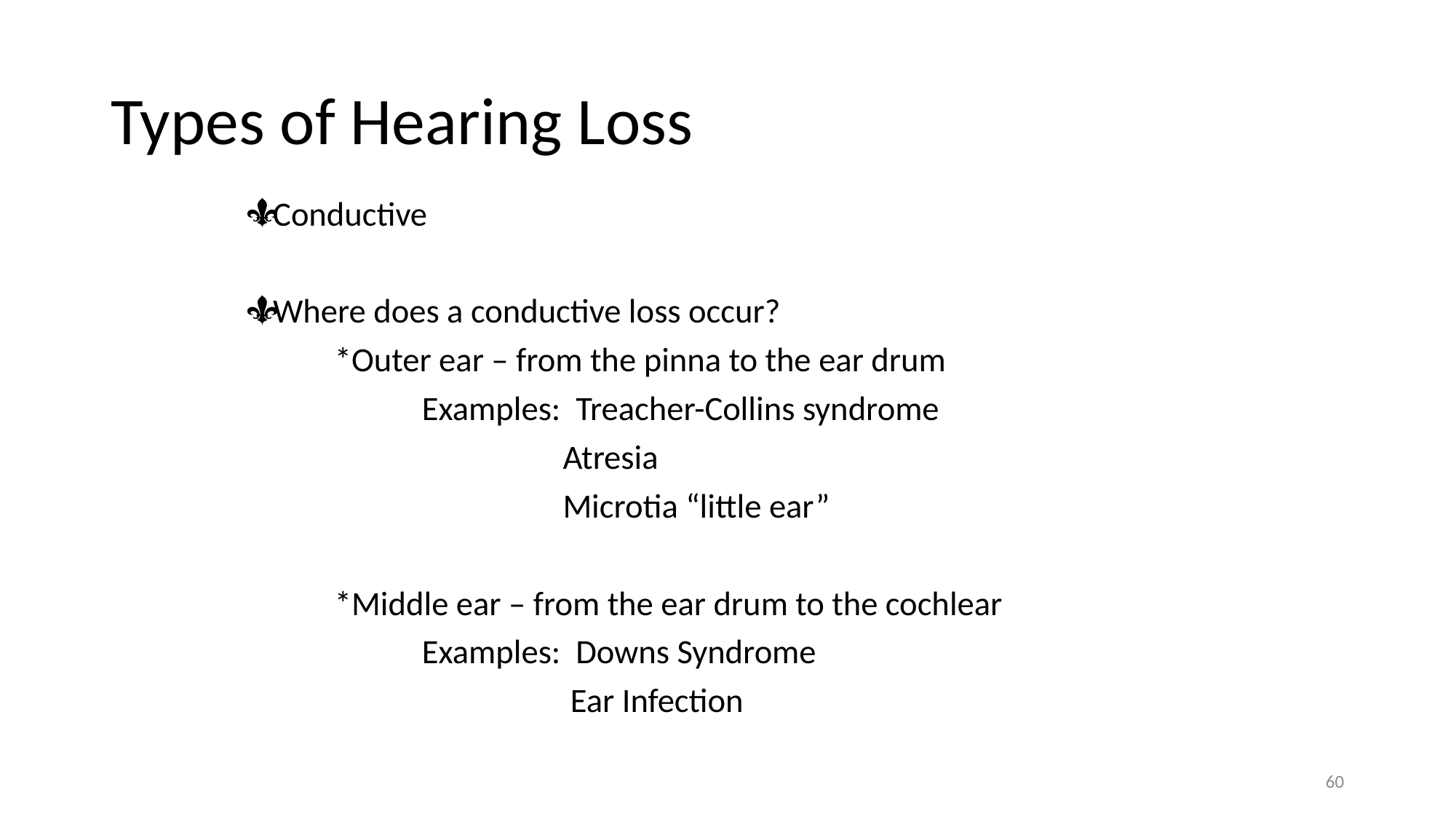

# Types of Hearing Loss
Conductive

Where does a conductive loss occur?
	*Outer ear – from the pinna to the ear drum
		Examples:  Treacher-Collins syndrome
			       Atresia
			       Microtia “little ear”

	*Middle ear – from the ear drum to the cochlear
		Examples:  Downs Syndrome
			        Ear Infection

60